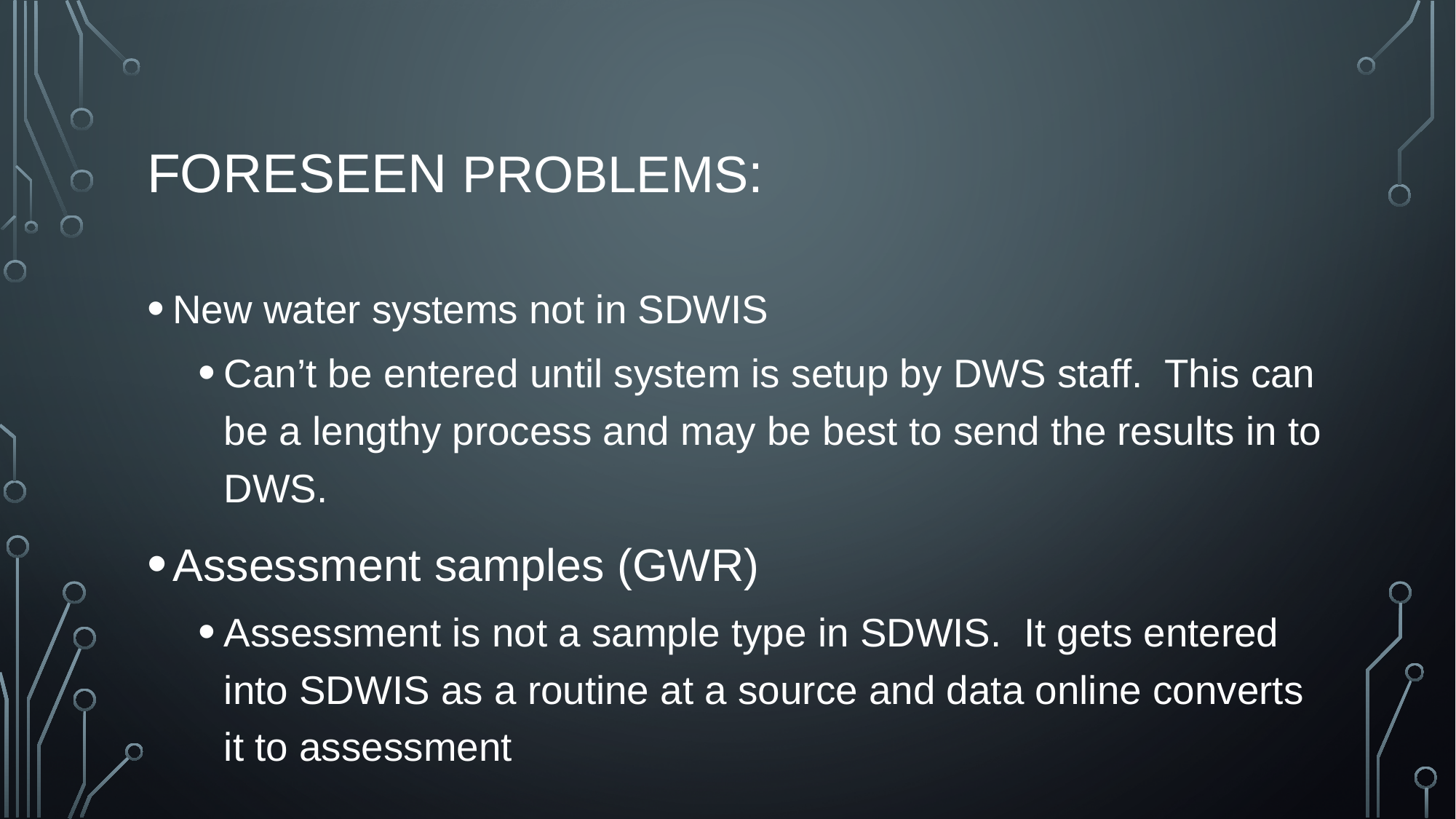

# Foreseen Problems:
New water systems not in SDWIS
Can’t be entered until system is setup by DWS staff.  This can be a lengthy process and may be best to send the results in to DWS.
Assessment samples (GWR)
Assessment is not a sample type in SDWIS.  It gets entered into SDWIS as a routine at a source and data online converts it to assessment